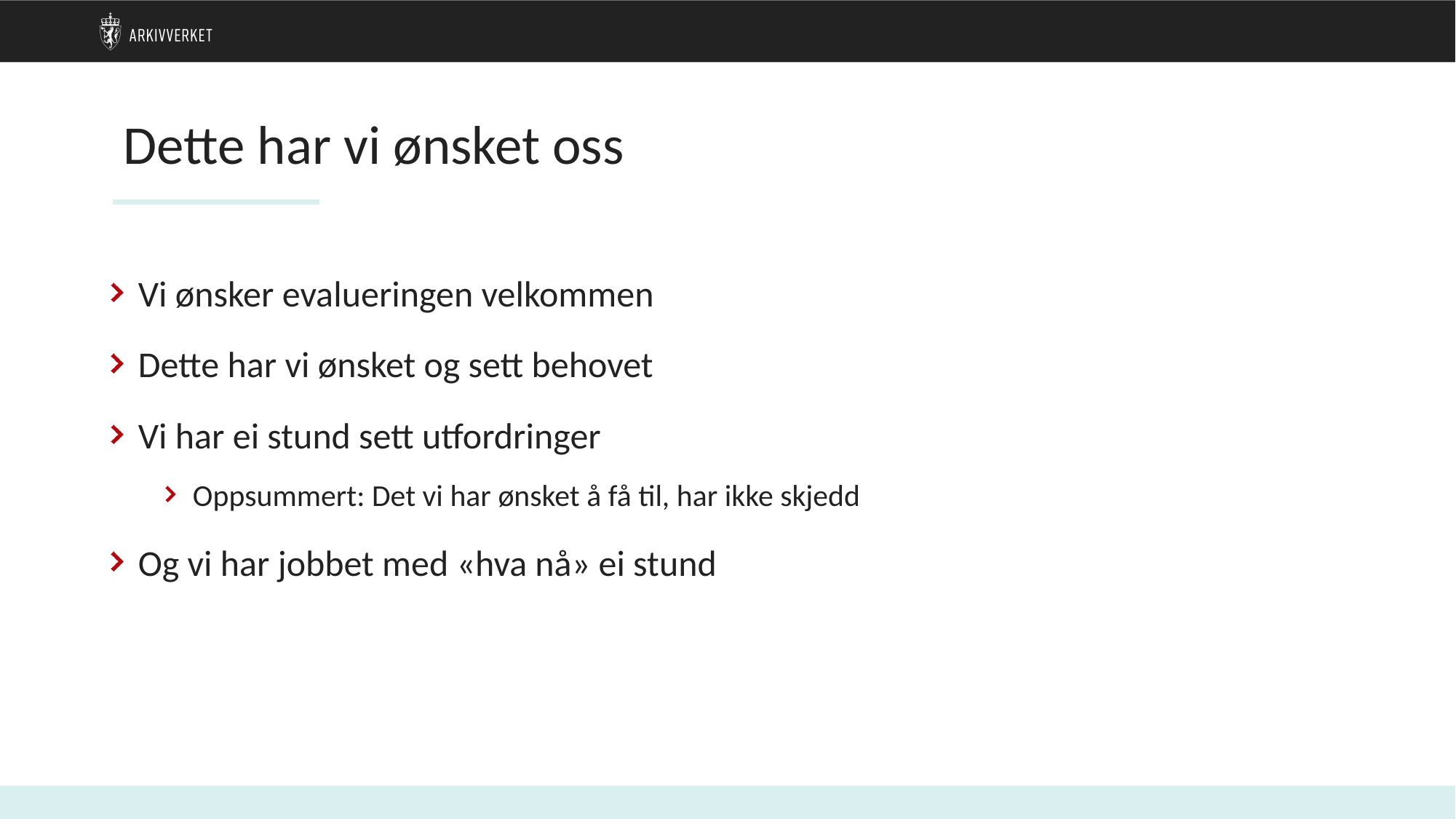

# Dette har vi ønsket oss
Vi ønsker evalueringen velkommen
Dette har vi ønsket og sett behovet
Vi har ei stund sett utfordringer
Oppsummert: Det vi har ønsket å få til, har ikke skjedd
Og vi har jobbet med «hva nå» ei stund